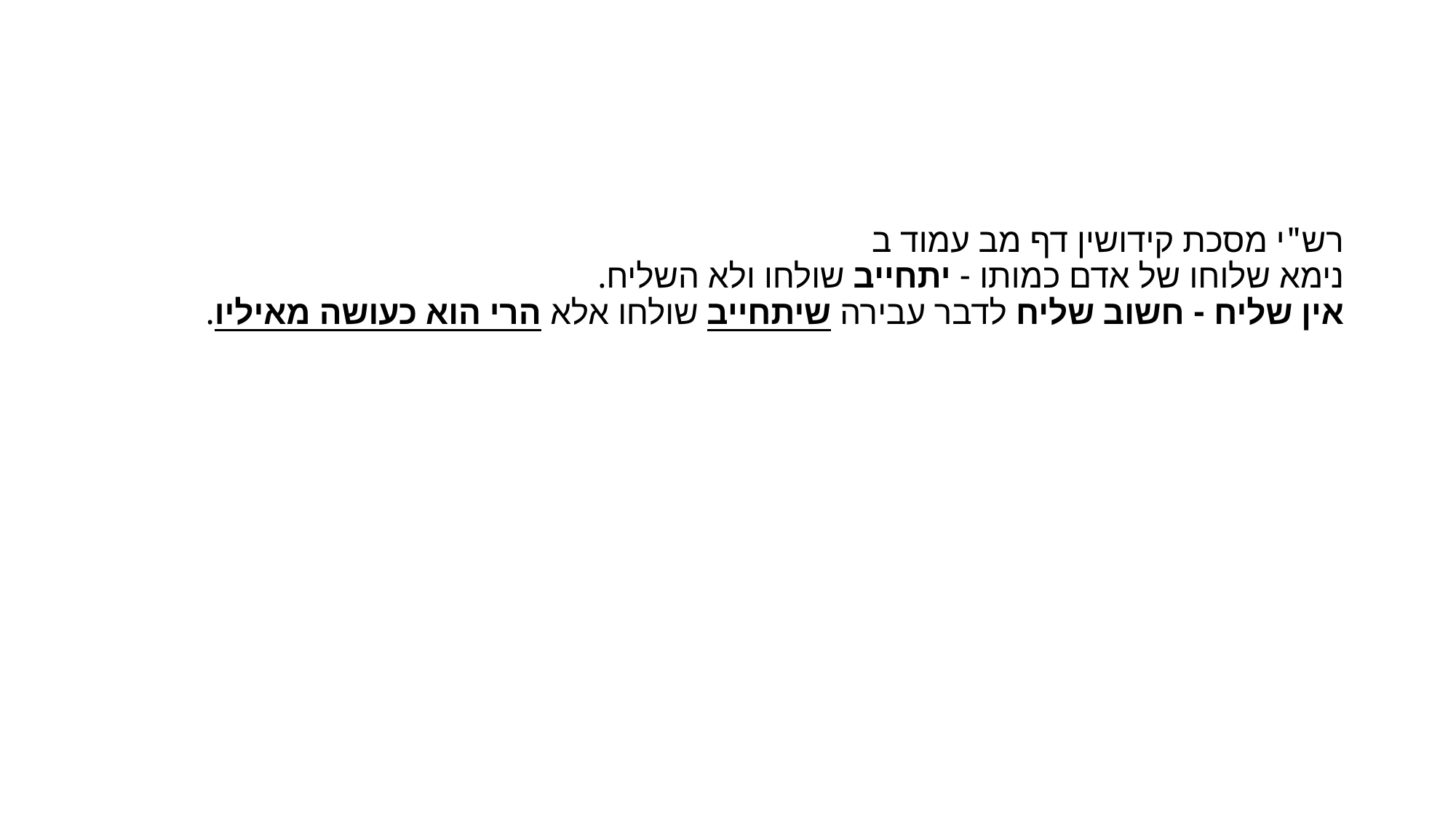

#
רש"י מסכת קידושין דף מב עמוד ב
נימא שלוחו של אדם כמותו - יתחייב שולחו ולא השליח.
אין שליח - חשוב שליח לדבר עבירה שיתחייב שולחו אלא הרי הוא כעושה מאיליו.